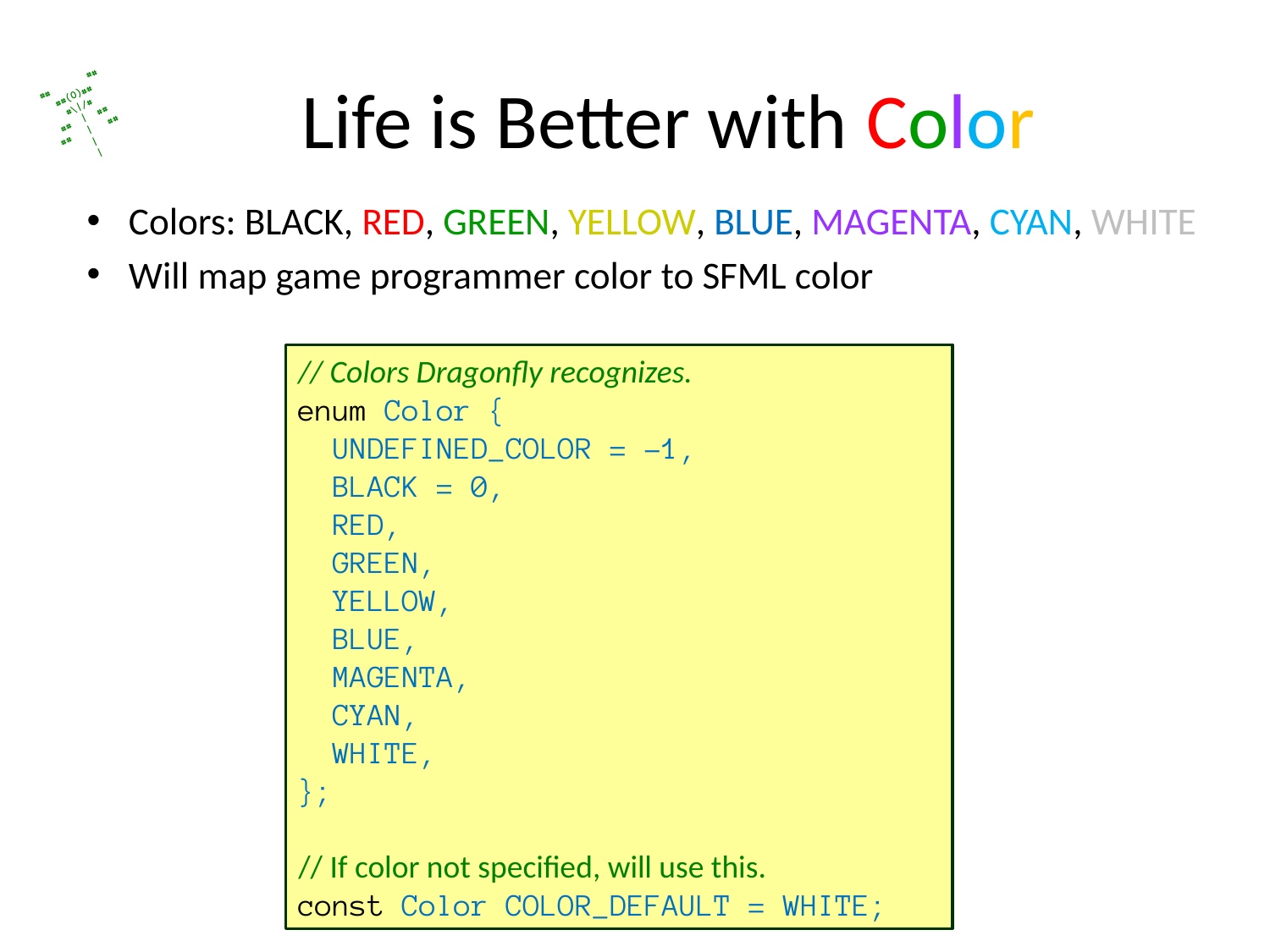

# Life is Better with Color
Colors: BLACK, RED, GREEN, YELLOW, BLUE, MAGENTA, CYAN, WHITE
Will map game programmer color to SFML color

// Colors Dragonfly recognizes.
enum Color {
  UNDEFINED_COLOR = -1,
  BLACK = 0,
  RED,
  GREEN,
  YELLOW,
  BLUE,
  MAGENTA,
  CYAN,
  WHITE,
};

// If color not specified, will use this.
const Color COLOR_DEFAULT = WHITE;